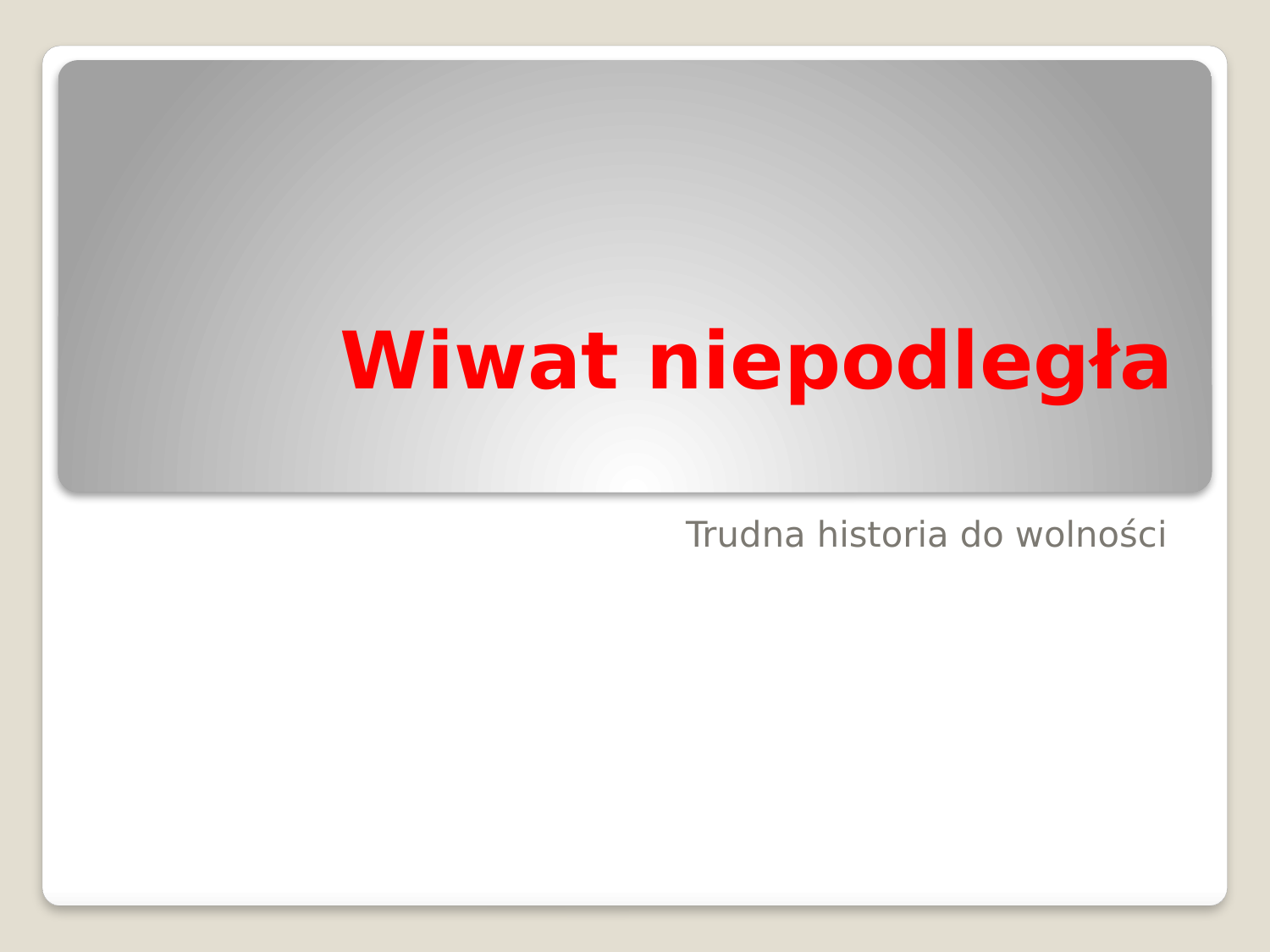

# Wiwat niepodległa
Trudna historia do wolności